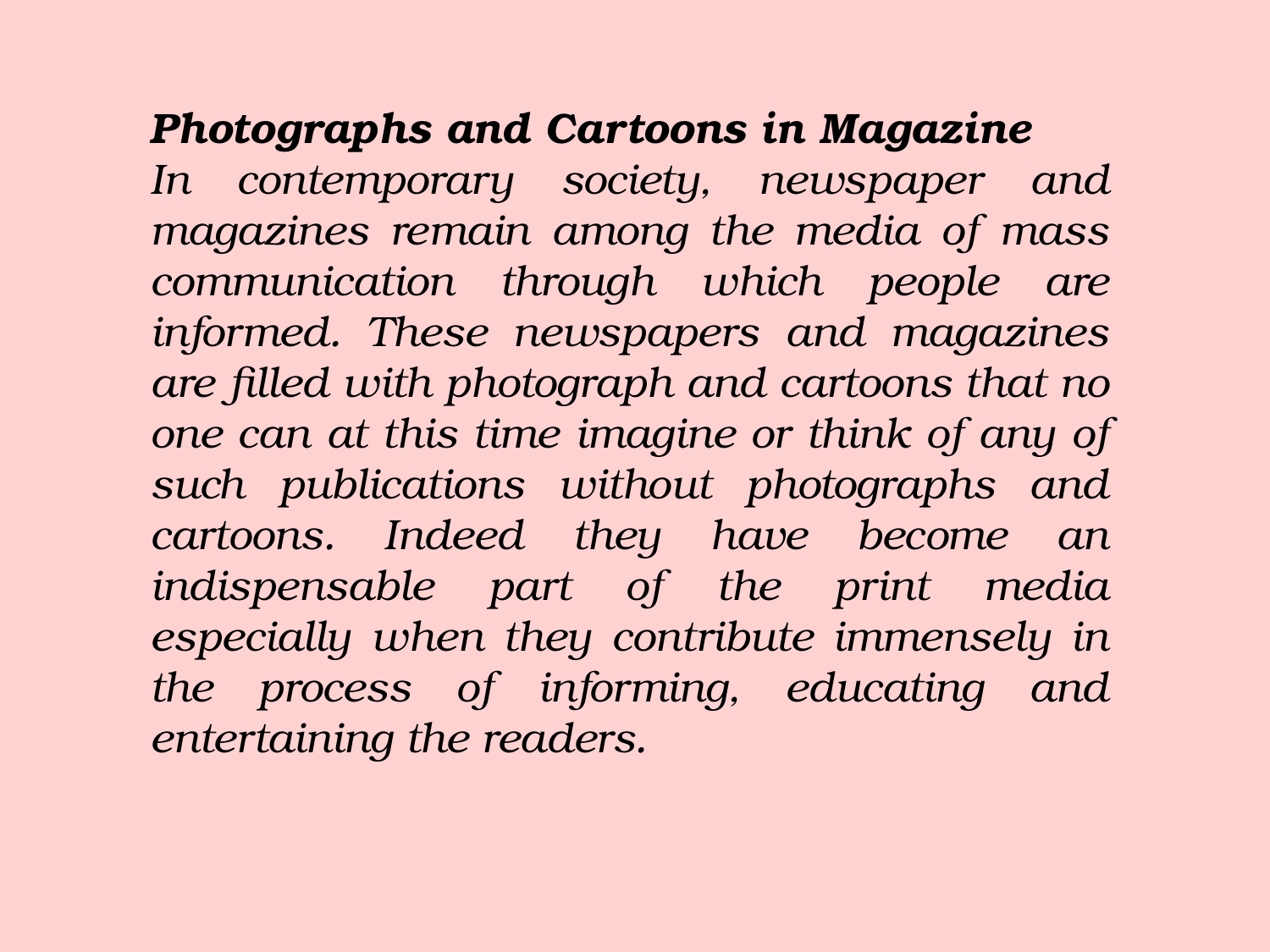

Photographs and Cartoons in Magazine
In contemporary society, newspaper and magazines remain among the media of mass communication through which people are informed. These newspapers and magazines are filled with photograph and cartoons that no one can at this time imagine or think of any of such publications without photographs and cartoons. Indeed they have become an indispensable part of the print media especially when they contribute immensely in the process of informing, educating and entertaining the readers.